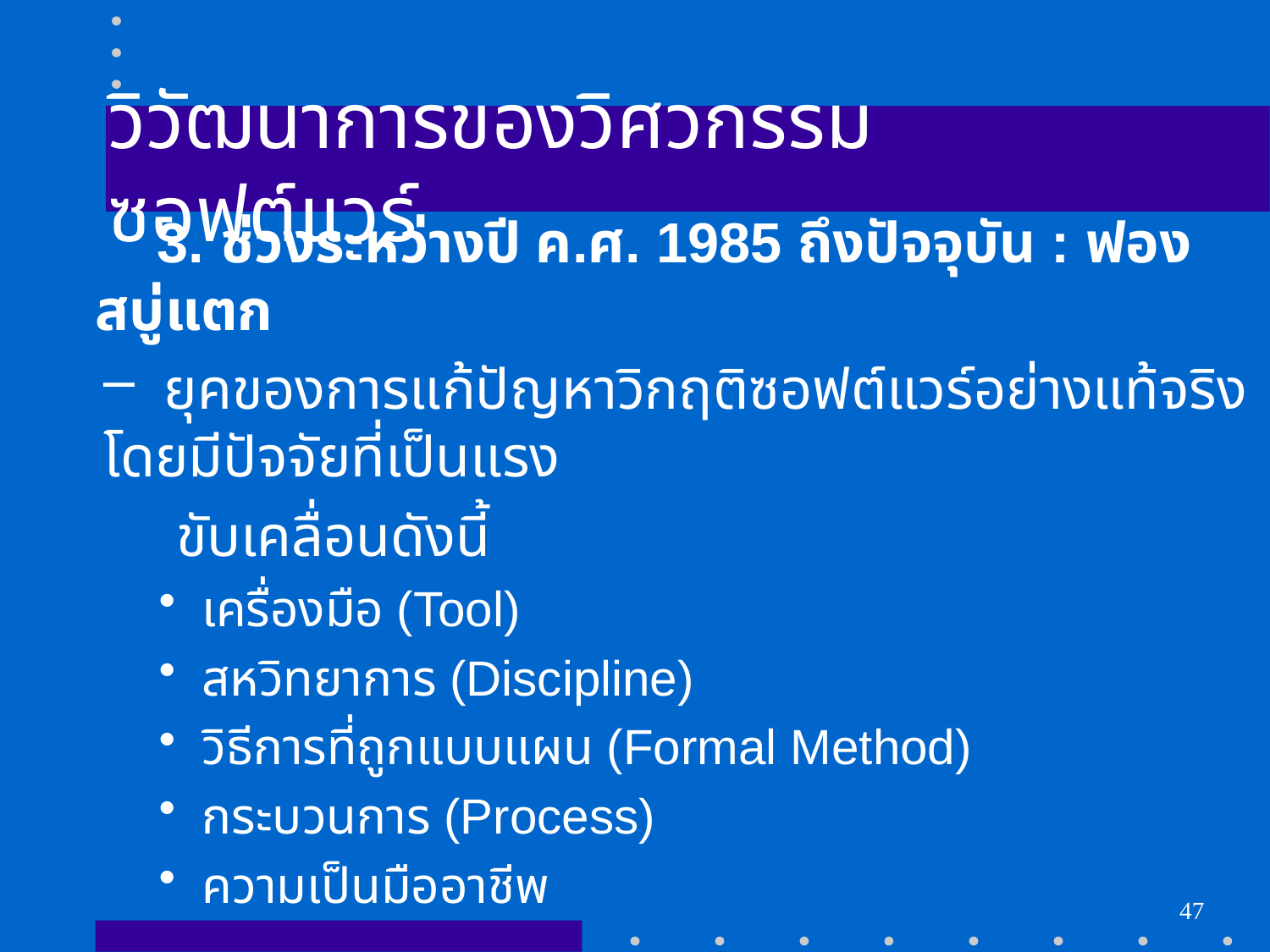

# วิวัฒนาการของวิศวกรรมซอฟต์แวร์
       3. ช่วงระหว่างปี ค.ศ. 1985 ถึงปัจจุบัน : ฟองสบู่แตก
  ยุคของการแก้ปัญหาวิกฤติซอฟต์แวร์อย่างแท้จริง โดยมีปัจจัยที่เป็นแรง
     ขับเคลื่อนดังนี้
  เครื่องมือ (Tool)
  สหวิทยาการ (Discipline)
  วิธีการที่ถูกแบบแผน (Formal Method)
  กระบวนการ (Process)
  ความเป็นมืออาชีพ